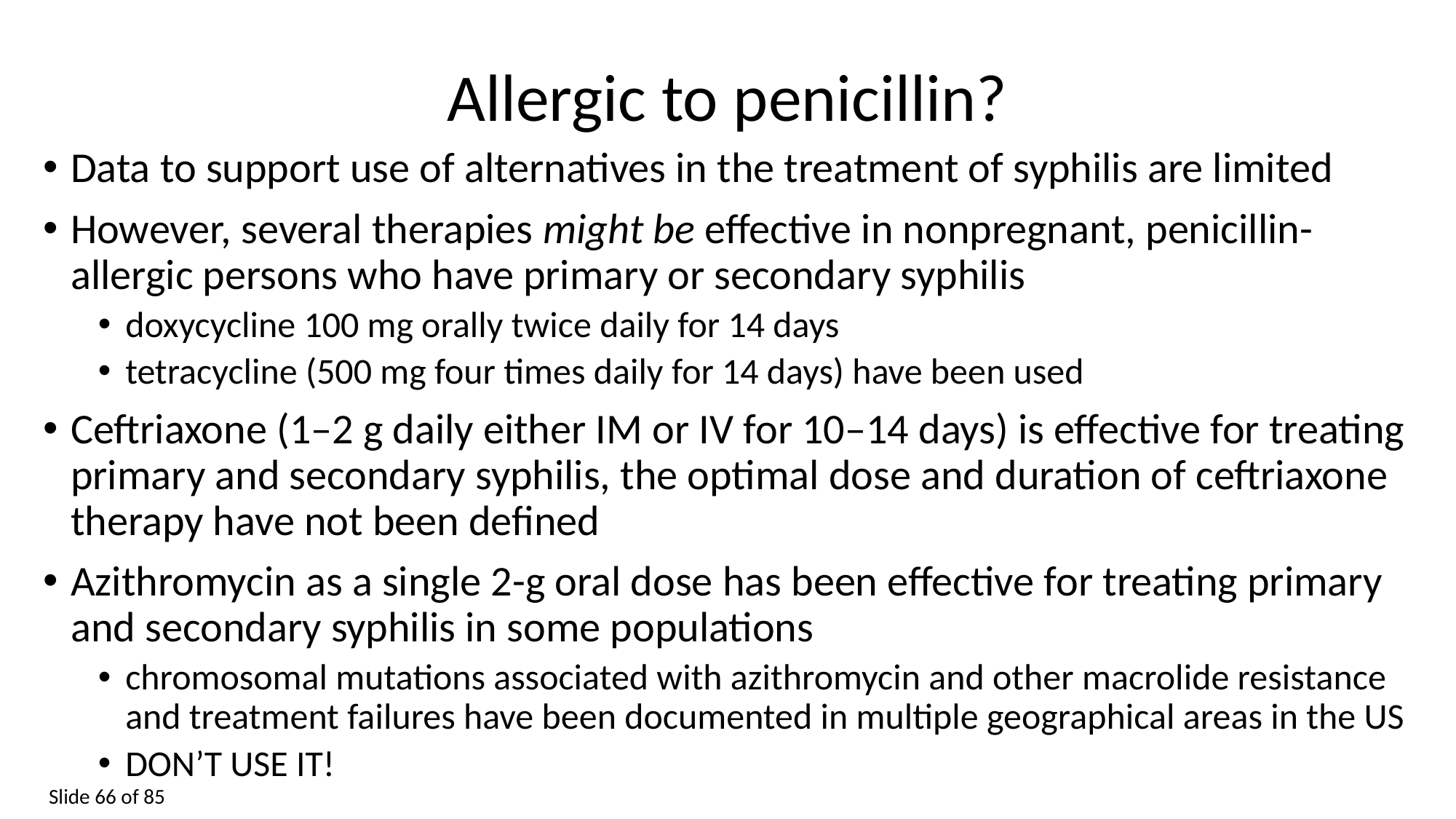

# Allergic to penicillin?
Data to support use of alternatives in the treatment of syphilis are limited
However, several therapies might be effective in nonpregnant, penicillin-allergic persons who have primary or secondary syphilis
doxycycline 100 mg orally twice daily for 14 days
tetracycline (500 mg four times daily for 14 days) have been used
Ceftriaxone (1–2 g daily either IM or IV for 10–14 days) is effective for treating primary and secondary syphilis, the optimal dose and duration of ceftriaxone therapy have not been defined
Azithromycin as a single 2-g oral dose has been effective for treating primary and secondary syphilis in some populations
chromosomal mutations associated with azithromycin and other macrolide resistance and treatment failures have been documented in multiple geographical areas in the US
DON’T USE IT!